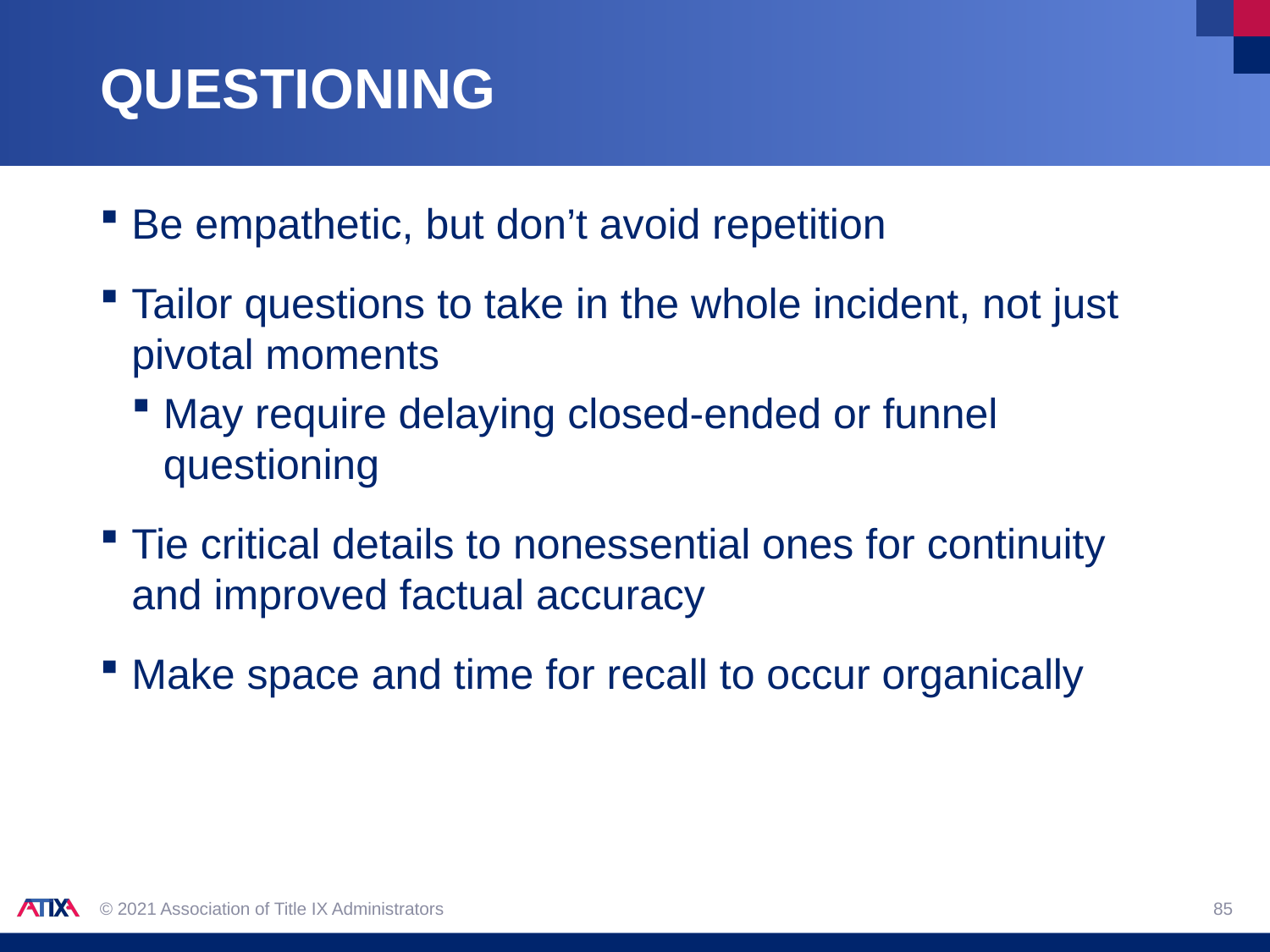

# questioning
Be empathetic, but don’t avoid repetition
Tailor questions to take in the whole incident, not just pivotal moments
May require delaying closed-ended or funnel questioning
Tie critical details to nonessential ones for continuity and improved factual accuracy
Make space and time for recall to occur organically
85